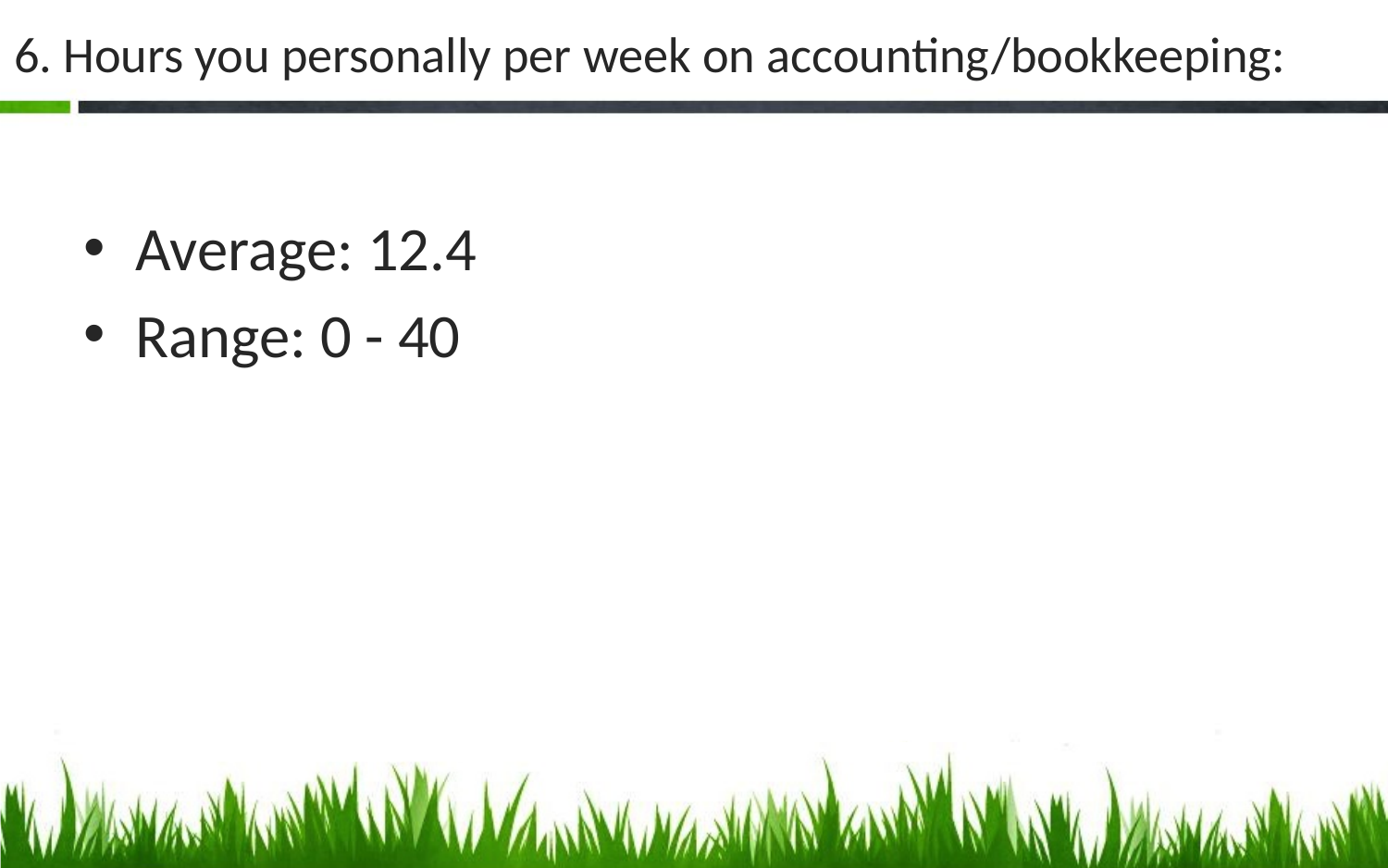

# 6. Hours you personally per week on accounting/bookkeeping:
Average: 12.4
Range: 0 - 40